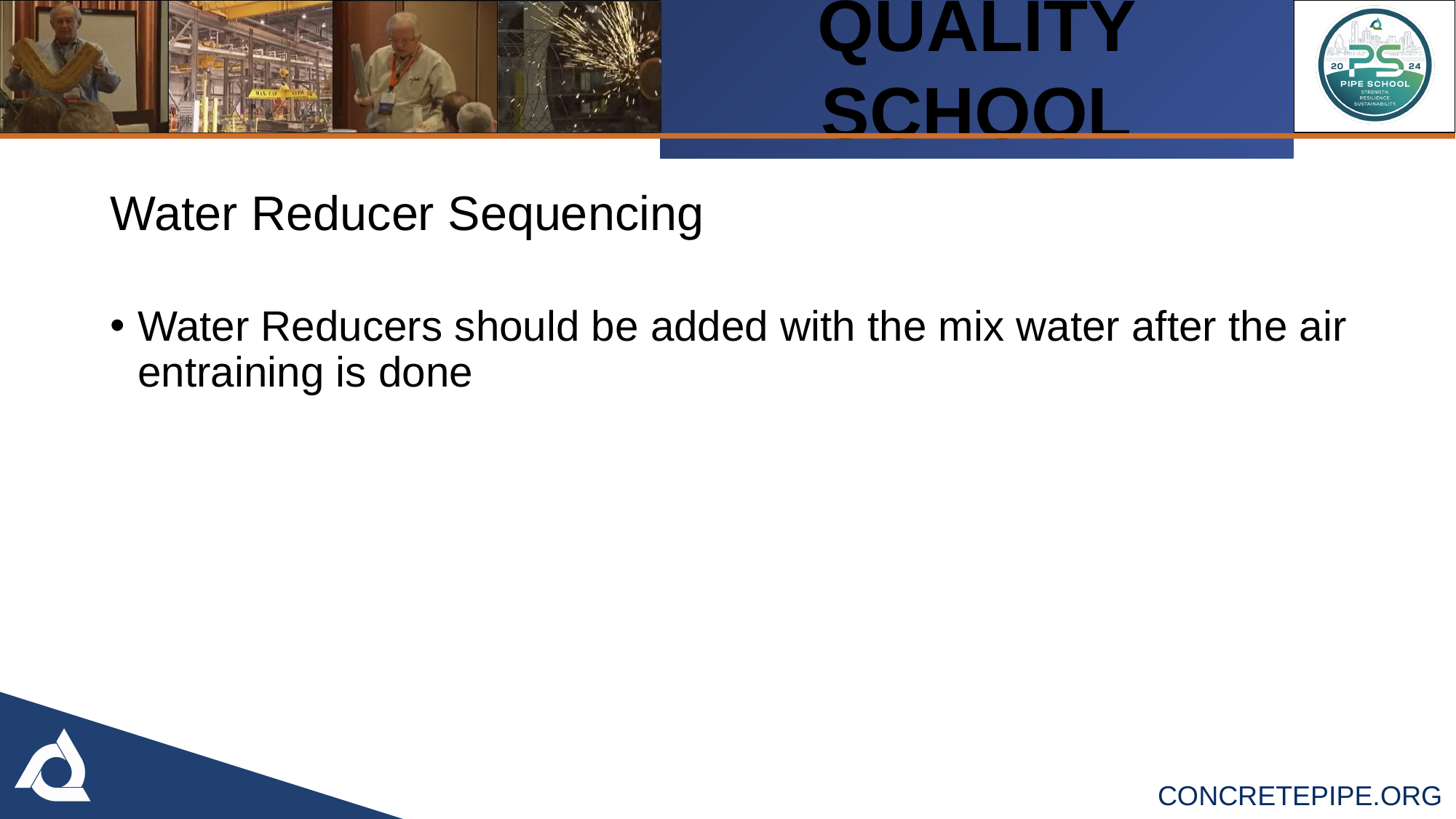

Water Reducer Sequencing
Water Reducers should be added with the mix water after the air entraining is done